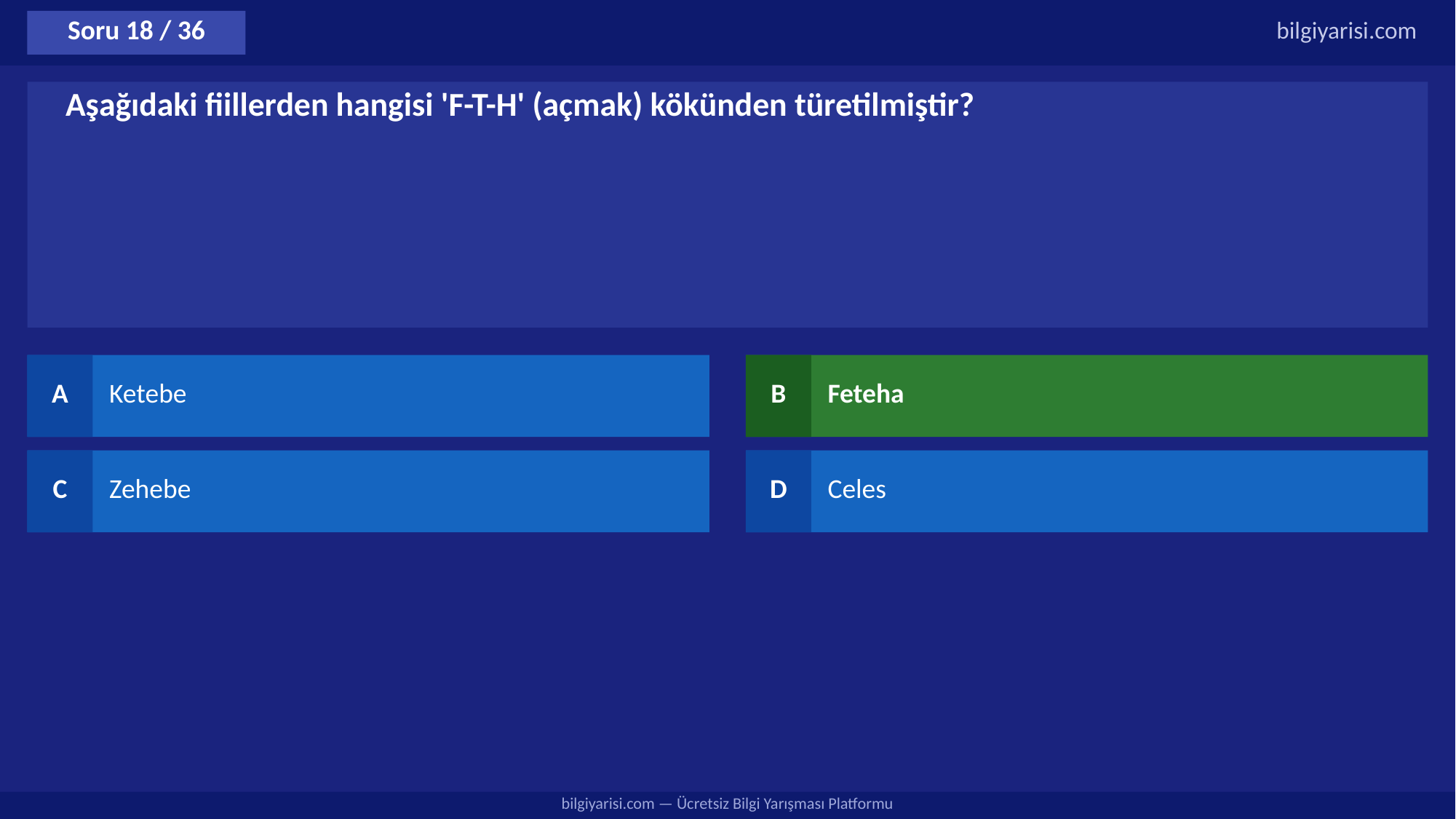

Soru 18 / 36
bilgiyarisi.com

Aşağıdaki fiillerden hangisi 'F-T-H' (açmak) kökünden türetilmiştir?

A
Ketebe

B
Feteha

C
Zehebe

D
Celes
bilgiyarisi.com — Ücretsiz Bilgi Yarışması Platformu